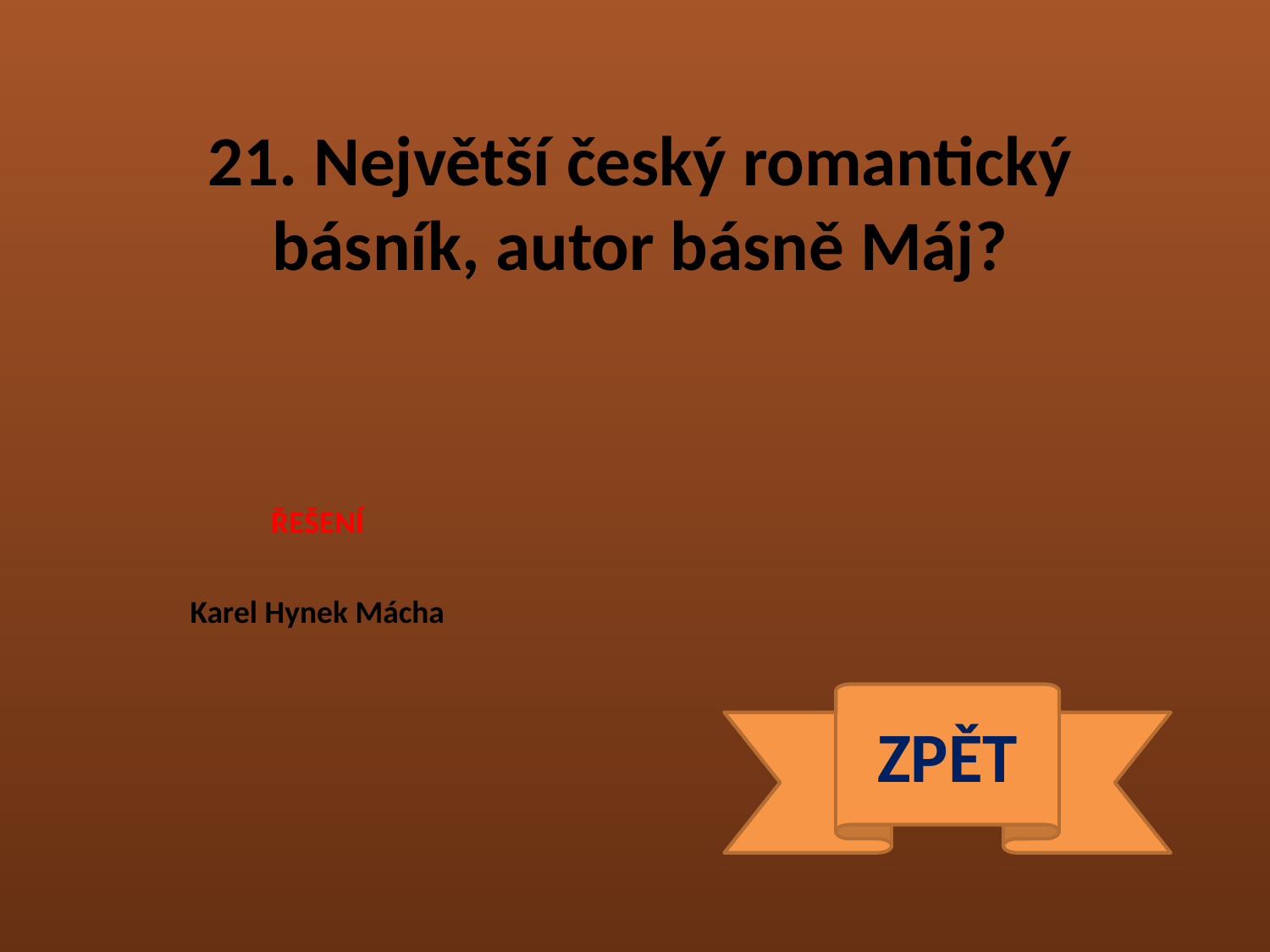

21. Největší český romantický básník, autor básně Máj?
ŘEŠENÍ
Karel Hynek Mácha
ZPĚT